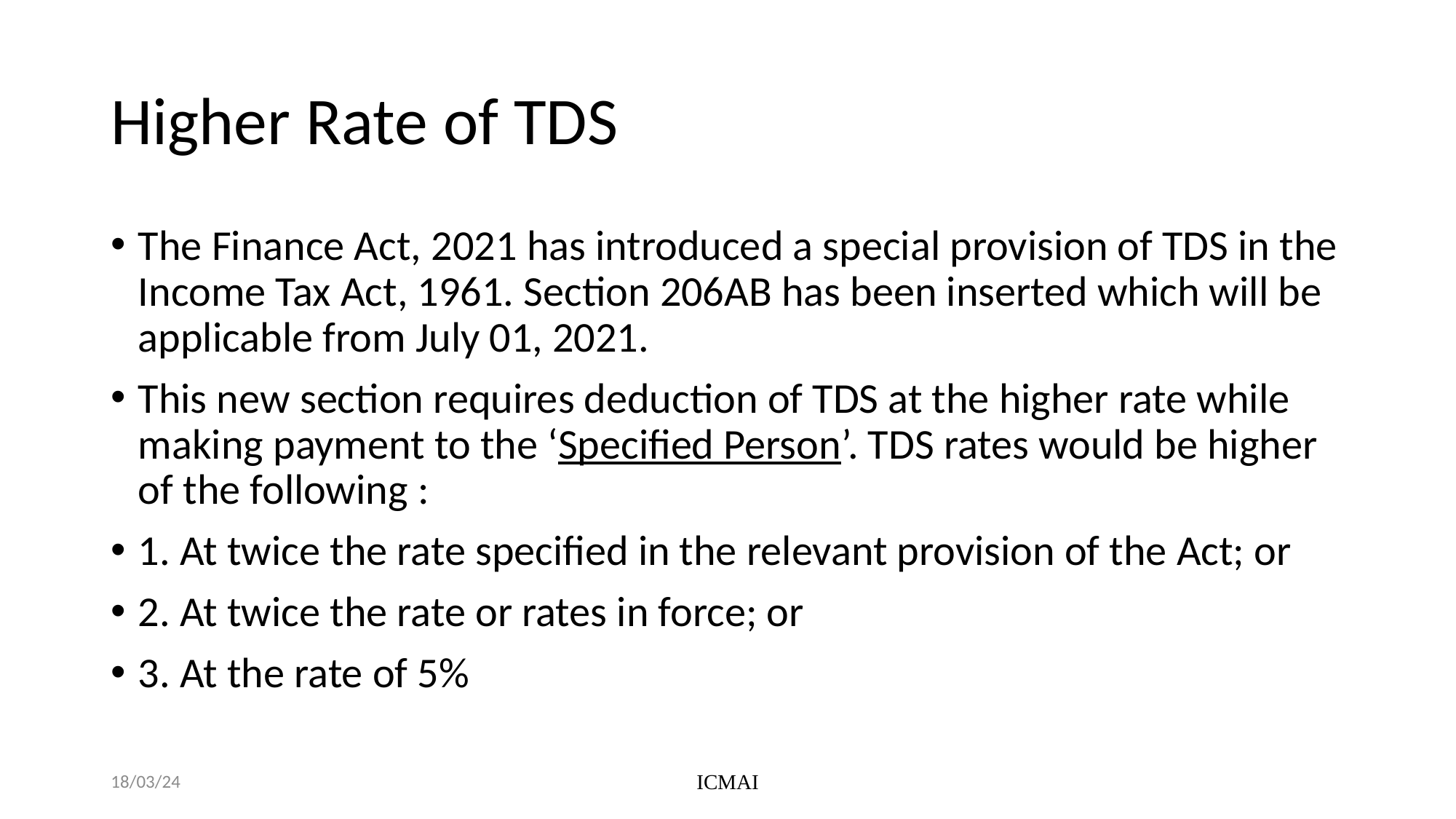

# Higher Rate of TDS
The Finance Act, 2021 has introduced a special provision of TDS in the Income Tax Act, 1961. Section 206AB has been inserted which will be applicable from July 01, 2021.
This new section requires deduction of TDS at the higher rate while making payment to the ‘Specified Person’. TDS rates would be higher of the following :
1. At twice the rate specified in the relevant provision of the Act; or
2. At twice the rate or rates in force; or
3. At the rate of 5%

18/03/24
ICMAI